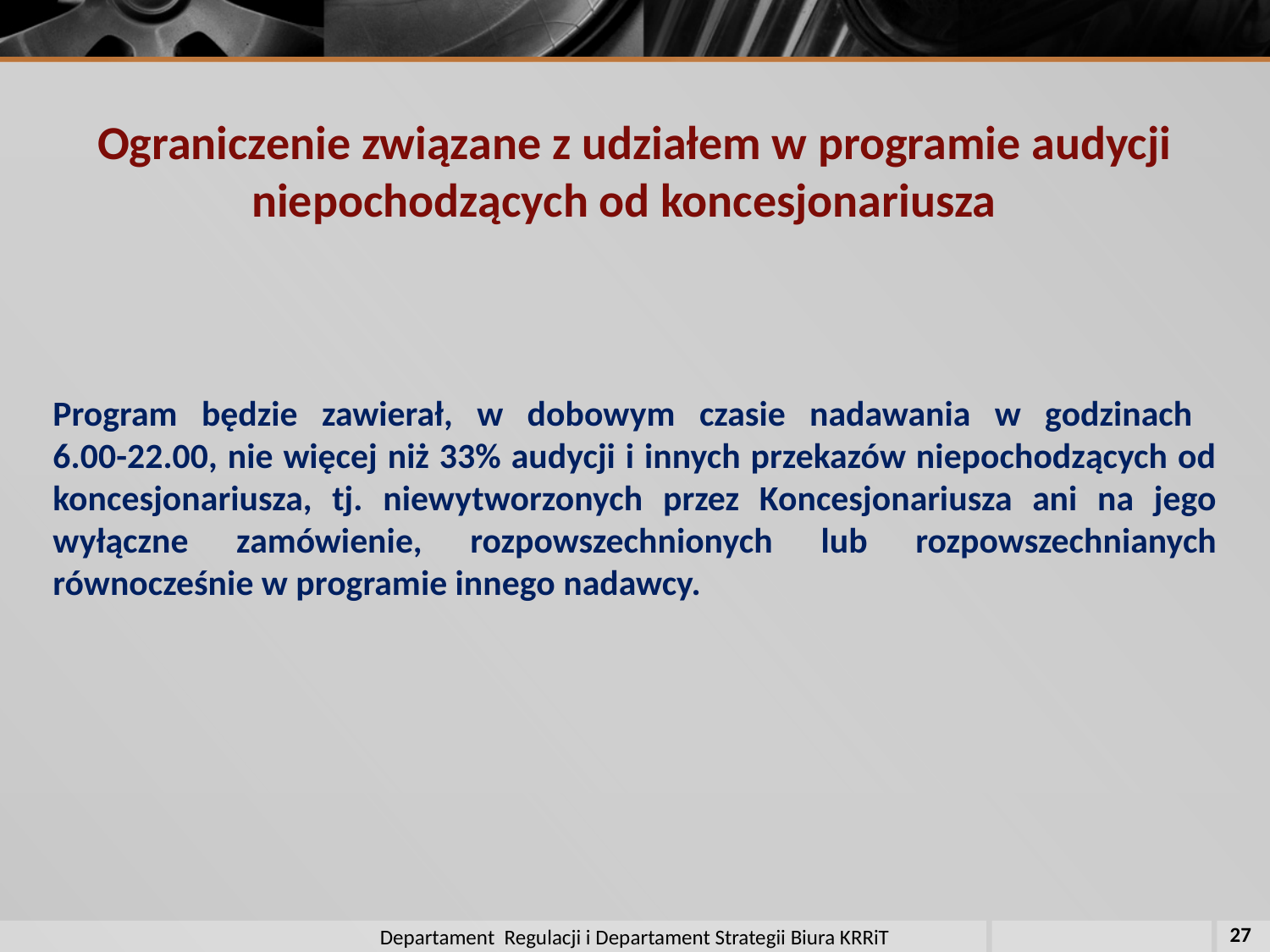

# Ograniczenie związane z udziałem w programie audycji niepochodzących od koncesjonariusza

Program będzie zawierał, w dobowym czasie nadawania w godzinach
6.00-22.00, nie więcej niż 33% audycji i innych przekazów niepochodzących od koncesjonariusza, tj. niewytworzonych przez Koncesjonariusza ani na jego wyłączne zamówienie, rozpowszechnionych lub rozpowszechnianych równocześnie w programie innego nadawcy.

27
Departament  Regulacji i Departament Strategii Biura KRRiT